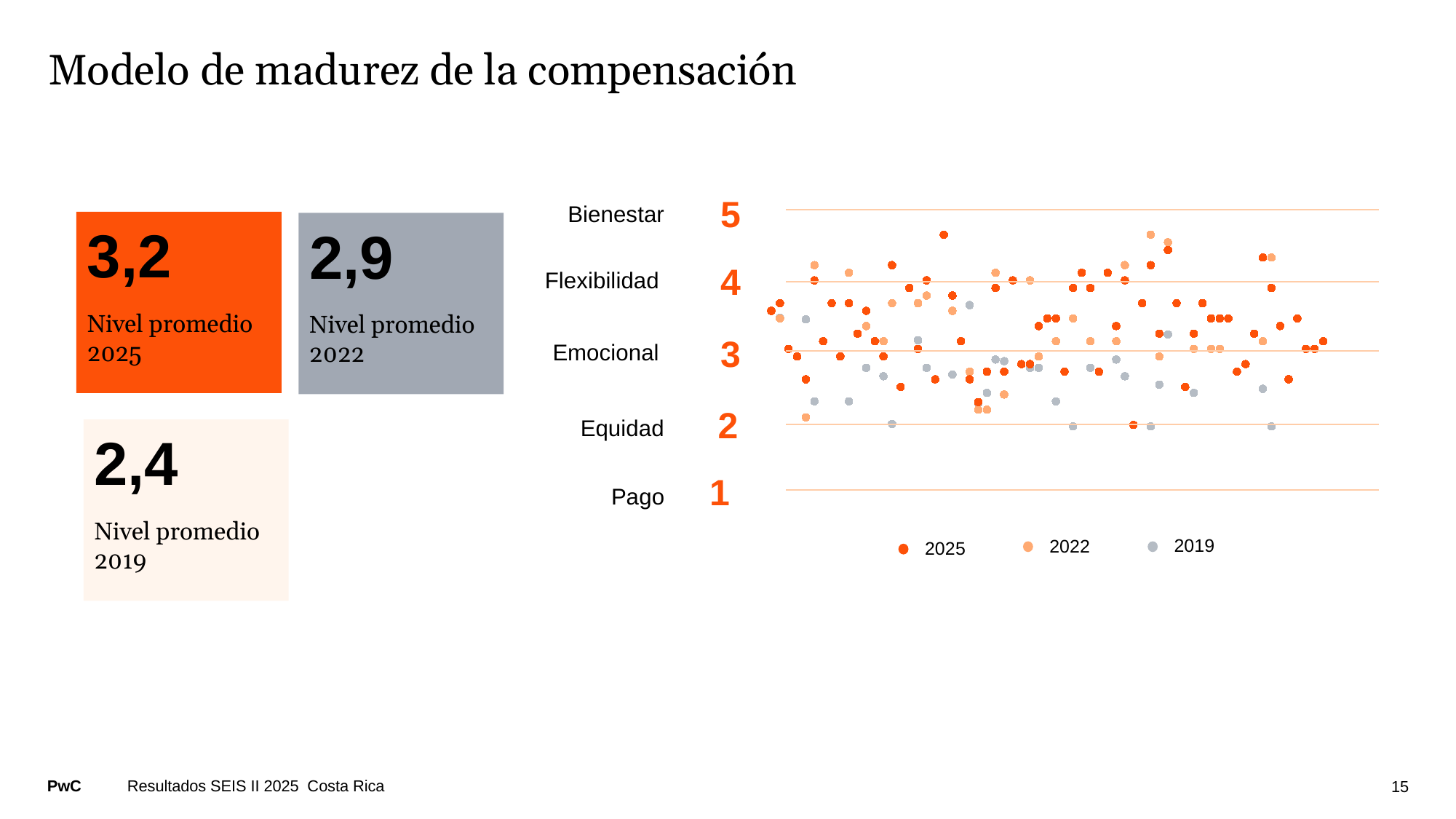

# Modelo de madurez de la compensación
5

### Chart

| Category |   2,025   |   2,022   |   2,019   |
|---|---|---|---|
Bienestar
4
Flexibilidad
3
Emocional
2
Equidad
1
Pago
3,2
Nivel promedio 2025
2,9
Nivel promedio 2022
2,4
Nivel promedio 2019
2019
2022
2025

Resultados SEIS II 2025  Costa Rica
15